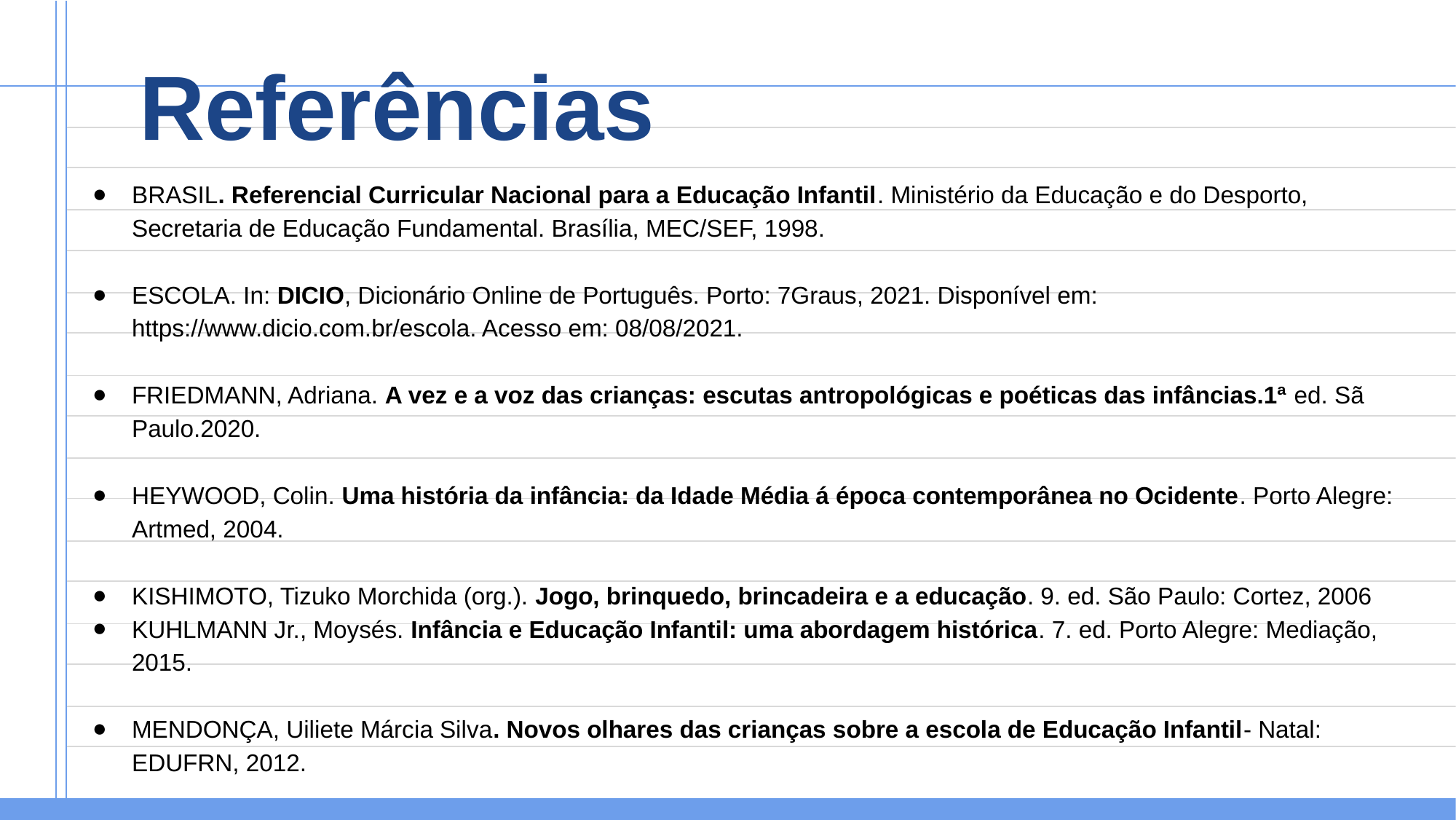

# Referências
BRASIL. Referencial Curricular Nacional para a Educação Infantil. Ministério da Educação e do Desporto, Secretaria de Educação Fundamental. Brasília, MEC/SEF, 1998.

ESCOLA. In: DICIO, Dicionário Online de Português. Porto: 7Graus, 2021. Disponível em: https://www.dicio.com.br/escola. Acesso em: 08/08/2021.

FRIEDMANN, Adriana. A vez e a voz das crianças: escutas antropológicas e poéticas das infâncias.1ª ed. Sã Paulo.2020.

HEYWOOD, Colin. Uma história da infância: da Idade Média á época contemporânea no Ocidente. Porto Alegre: Artmed, 2004.

KISHIMOTO, Tizuko Morchida (org.). Jogo, brinquedo, brincadeira e a educação. 9. ed. São Paulo: Cortez, 2006
KUHLMANN Jr., Moysés. Infância e Educação Infantil: uma abordagem histórica. 7. ed. Porto Alegre: Mediação, 2015.

MENDONÇA, Uiliete Márcia Silva. Novos olhares das crianças sobre a escola de Educação Infantil- Natal: EDUFRN, 2012.